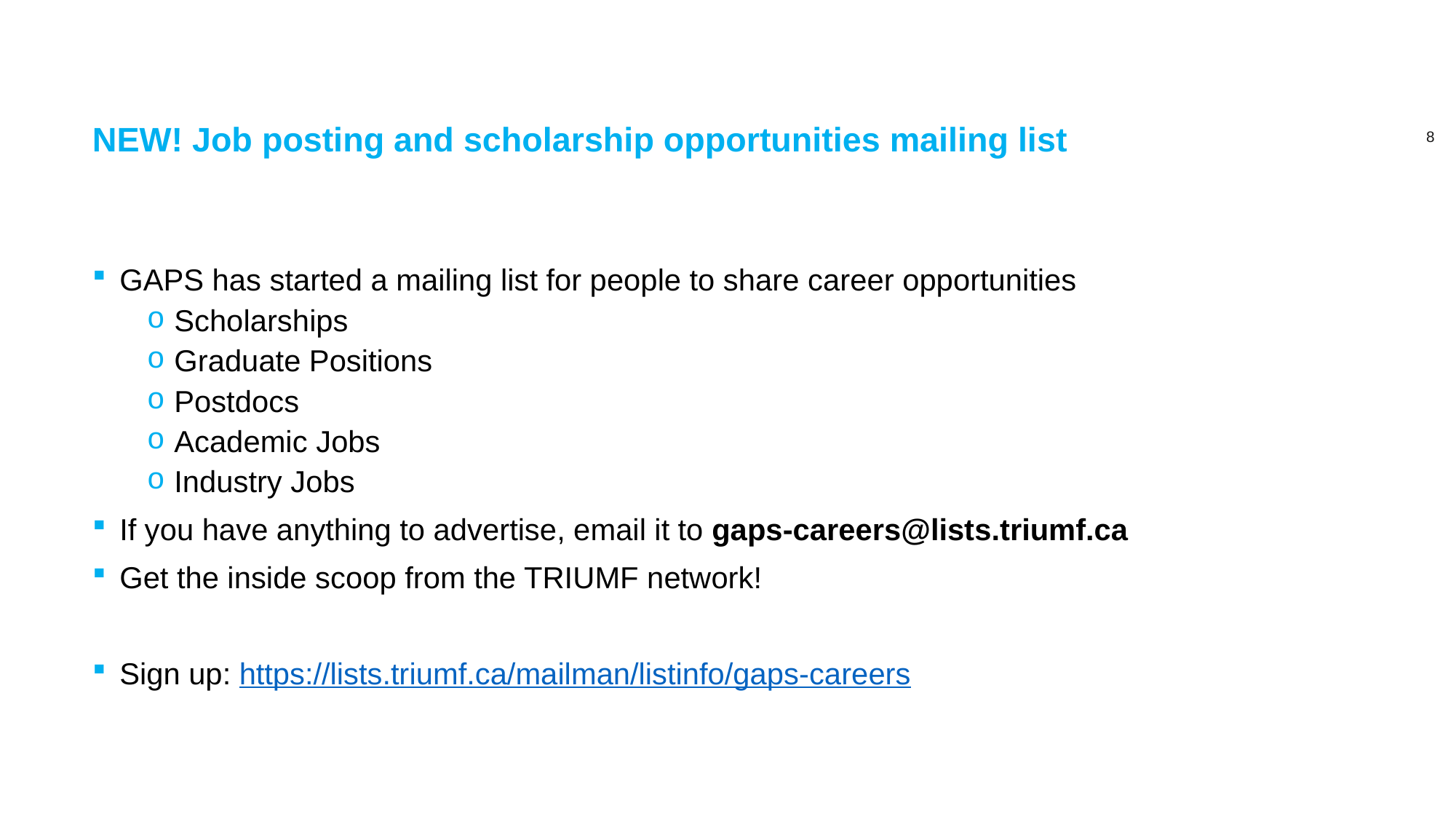

# NEW! Job posting and scholarship opportunities mailing list

GAPS has started a mailing list for people to share career opportunities
Scholarships
Graduate Positions
Postdocs
Academic Jobs
Industry Jobs
If you have anything to advertise, email it to gaps-careers@lists.triumf.ca
Get the inside scoop from the TRIUMF network!

Sign up: https://lists.triumf.ca/mailman/listinfo/gaps-careers